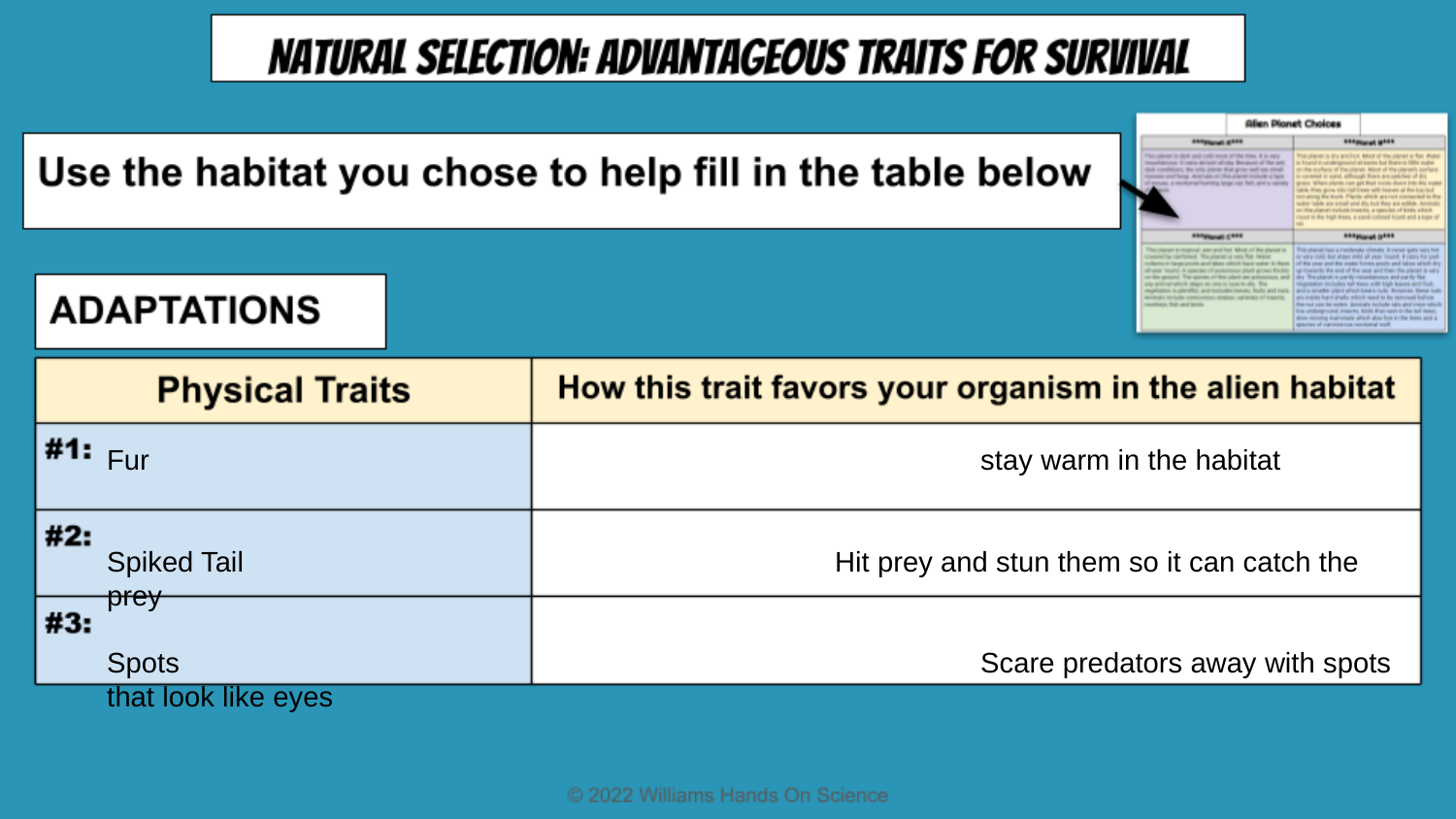

Fur						stay warm in the habitat

Spiked Tail					Hit prey and stun them so it can catch the prey

Spots						Scare predators away with spots that look like eyes